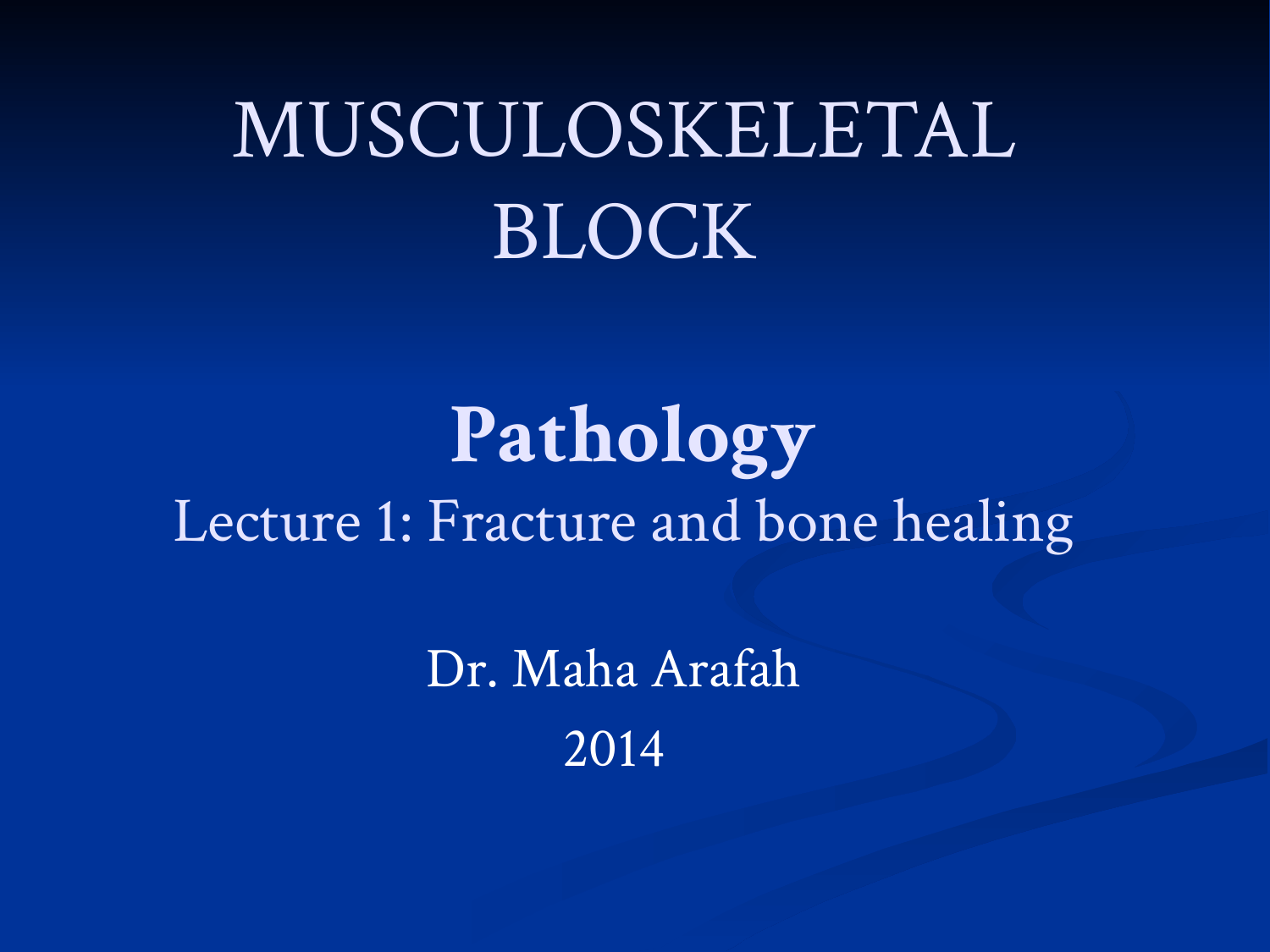

# MUSCULOSKELETAL BLOCK Pathology Lecture 1: Fracture and bone healing
Dr. Maha Arafah
2014